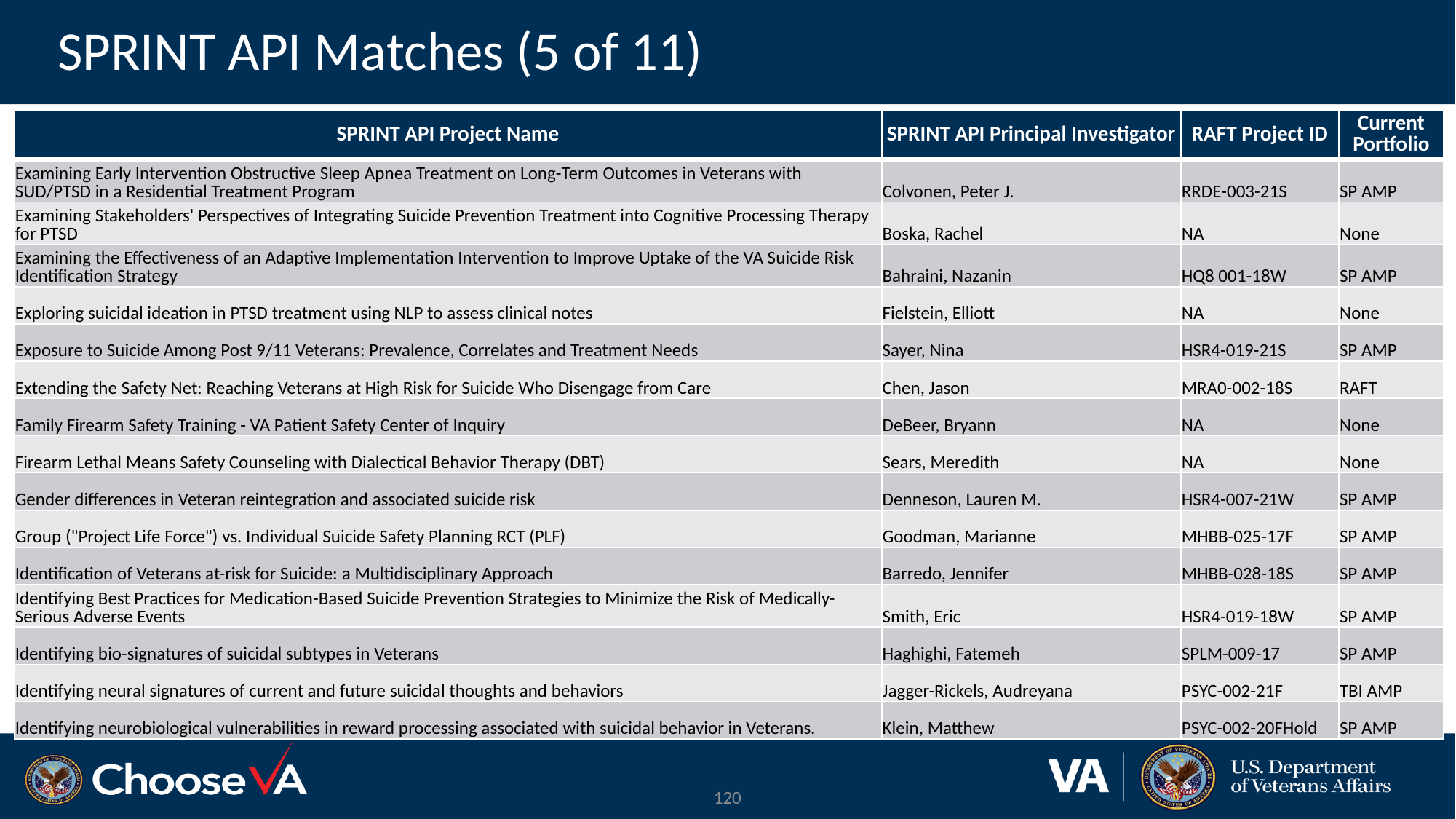

# SPRINT API Matches (5 of 11)
| SPRINT API Project Name | SPRINT API Principal Investigator | RAFT Project ID | Current Portfolio |
| --- | --- | --- | --- |
| Examining Early Intervention Obstructive Sleep Apnea Treatment on Long-Term Outcomes in Veterans with SUD/PTSD in a Residential Treatment Program | Colvonen, Peter J. | RRDE-003-21S | SP AMP |
| Examining Stakeholders' Perspectives of Integrating Suicide Prevention Treatment into Cognitive Processing Therapy for PTSD | Boska, Rachel | NA | None |
| Examining the Effectiveness of an Adaptive Implementation Intervention to Improve Uptake of the VA Suicide Risk Identification Strategy | Bahraini, Nazanin | HQ8 001-18W | SP AMP |
| Exploring suicidal ideation in PTSD treatment using NLP to assess clinical notes | Fielstein, Elliott | NA | None |
| Exposure to Suicide Among Post 9/11 Veterans: Prevalence, Correlates and Treatment Needs | Sayer, Nina | HSR4-019-21S | SP AMP |
| Extending the Safety Net: Reaching Veterans at High Risk for Suicide Who Disengage from Care | Chen, Jason | MRA0-002-18S | RAFT |
| Family Firearm Safety Training - VA Patient Safety Center of Inquiry | DeBeer, Bryann | NA | None |
| Firearm Lethal Means Safety Counseling with Dialectical Behavior Therapy (DBT) | Sears, Meredith | NA | None |
| Gender differences in Veteran reintegration and associated suicide risk | Denneson, Lauren M. | HSR4-007-21W | SP AMP |
| Group ("Project Life Force") vs. Individual Suicide Safety Planning RCT (PLF) | Goodman, Marianne | MHBB-025-17F | SP AMP |
| Identification of Veterans at-risk for Suicide: a Multidisciplinary Approach | Barredo, Jennifer | MHBB-028-18S | SP AMP |
| Identifying Best Practices for Medication-Based Suicide Prevention Strategies to Minimize the Risk of Medically-Serious Adverse Events | Smith, Eric | HSR4-019-18W | SP AMP |
| Identifying bio-signatures of suicidal subtypes in Veterans | Haghighi, Fatemeh | SPLM-009-17 | SP AMP |
| Identifying neural signatures of current and future suicidal thoughts and behaviors | Jagger-Rickels, Audreyana | PSYC-002-21F | TBI AMP |
| Identifying neurobiological vulnerabilities in reward processing associated with suicidal behavior in Veterans. | Klein, Matthew | PSYC-002-20FHold | SP AMP |
120